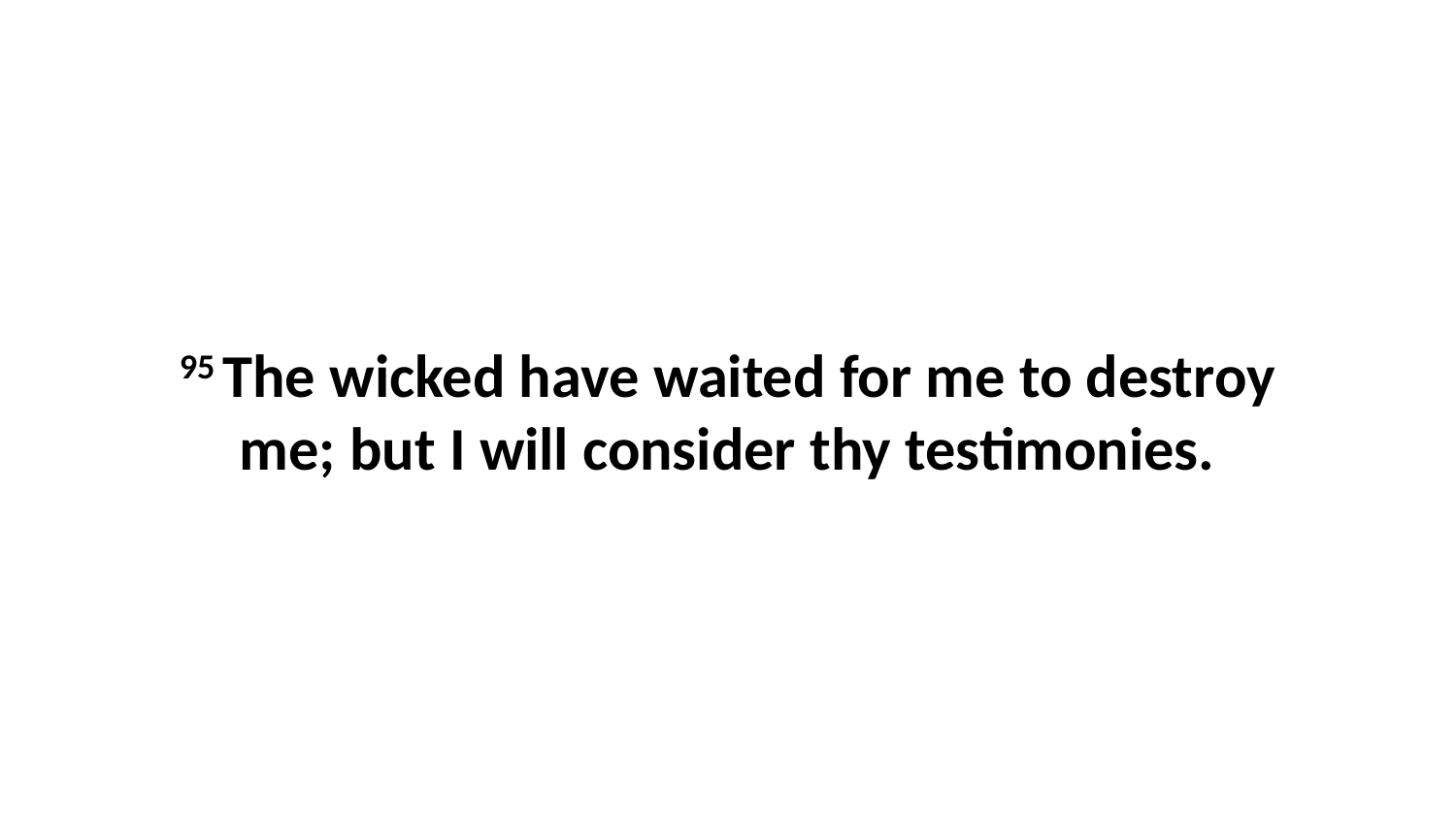

95 The wicked have waited for me to destroy me; but I will consider thy testimonies.